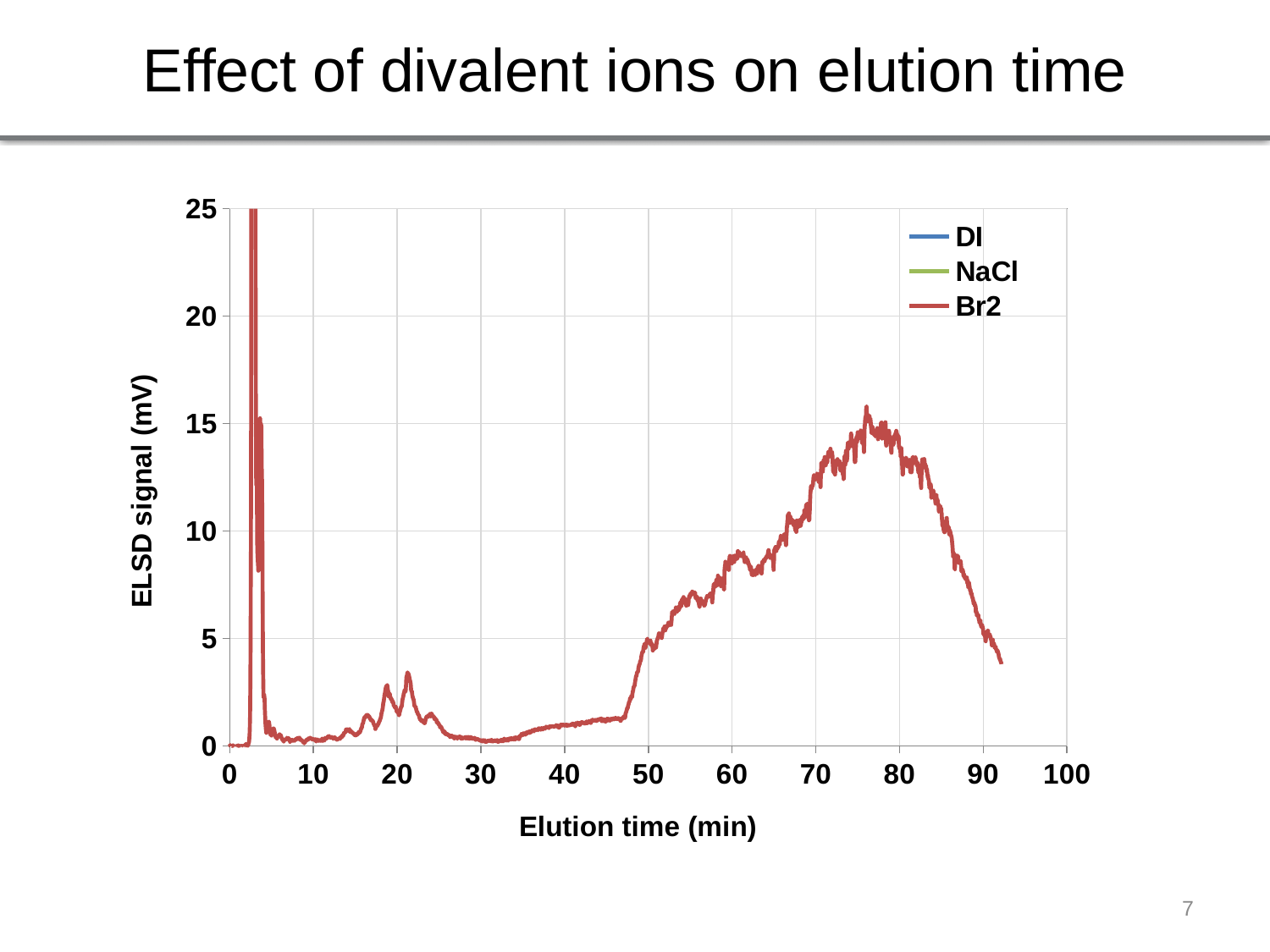

# Effect of divalent ions on elution time

### Chart

| Category |  |  |  |
|---|---|---|---|
7